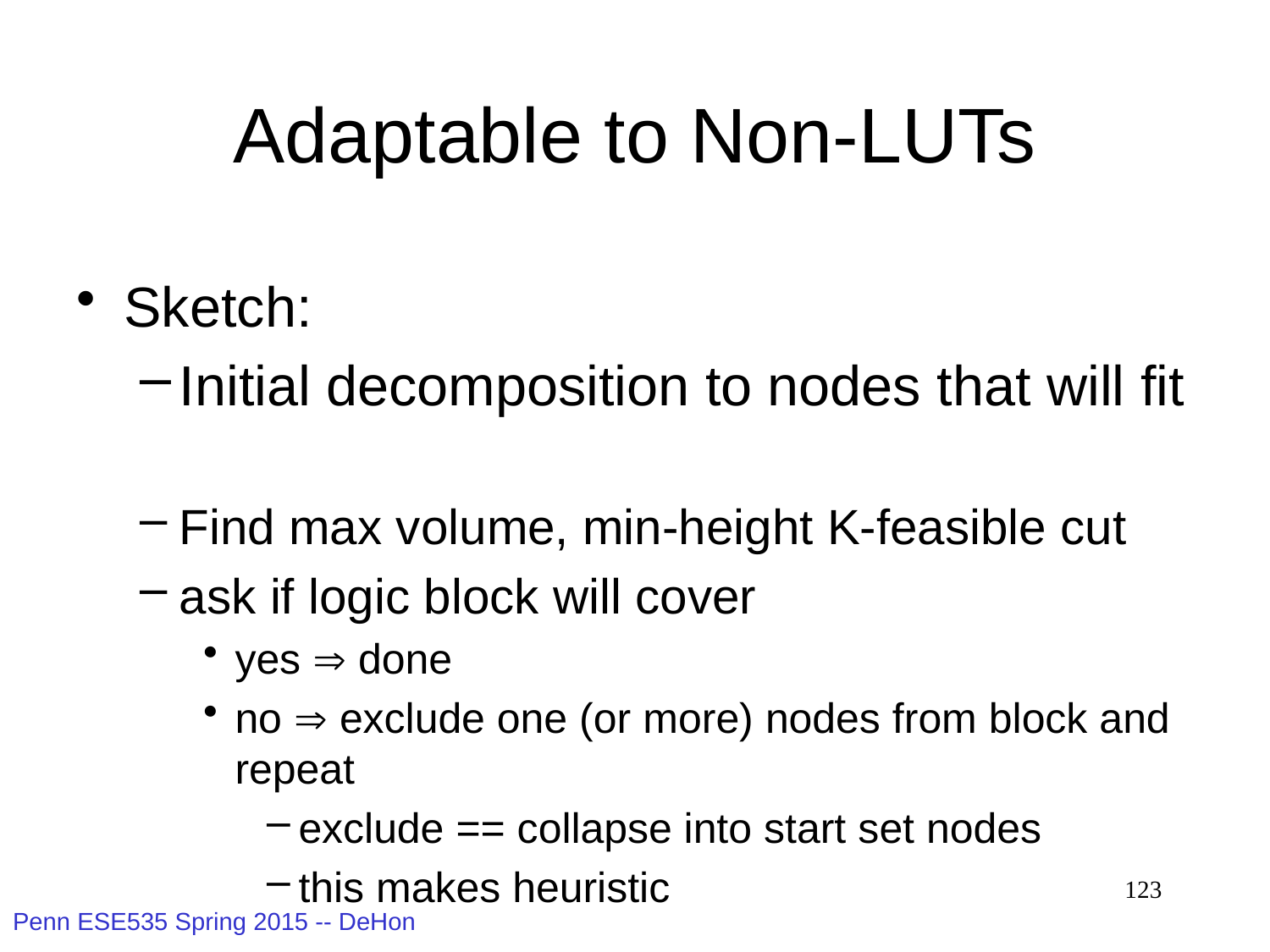

# Adaptable to Non-LUTs
Sketch:
Initial decomposition to nodes that will fit
Find max volume, min-height K-feasible cut
ask if logic block will cover
yes ⇒ done
no ⇒ exclude one (or more) nodes from block and repeat
exclude == collapse into start set nodes
this makes heuristic
123
Penn ESE535 Spring 2015 -- DeHon